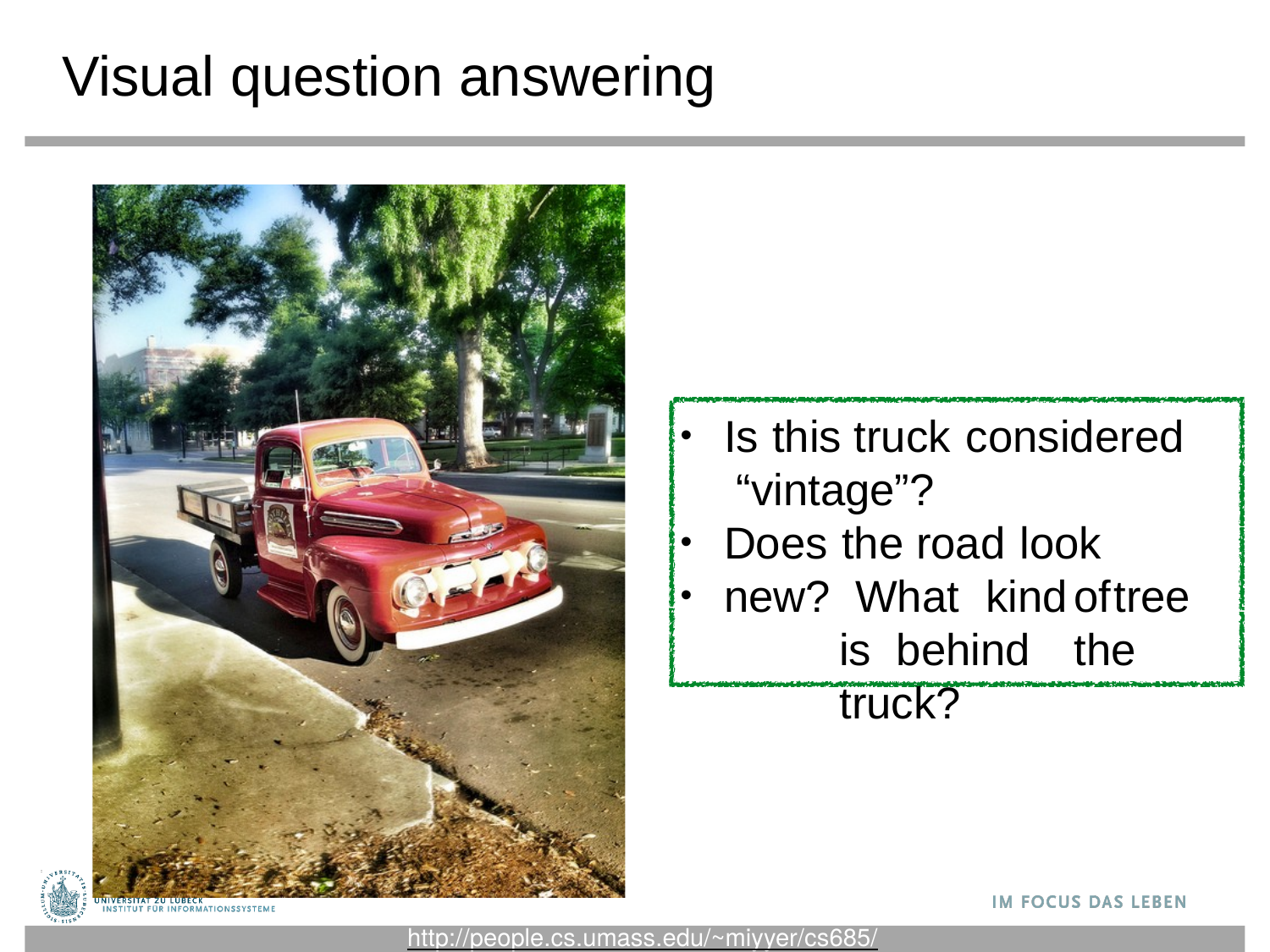

# Visual question answering

Is	this	truck	considered  “vintage”?
Does		the	road	look	new?  What	kind	of	tree	is  behind	the	truck?
•
•
•
http://people.cs.umass.edu/~miyyer/cs685/
16